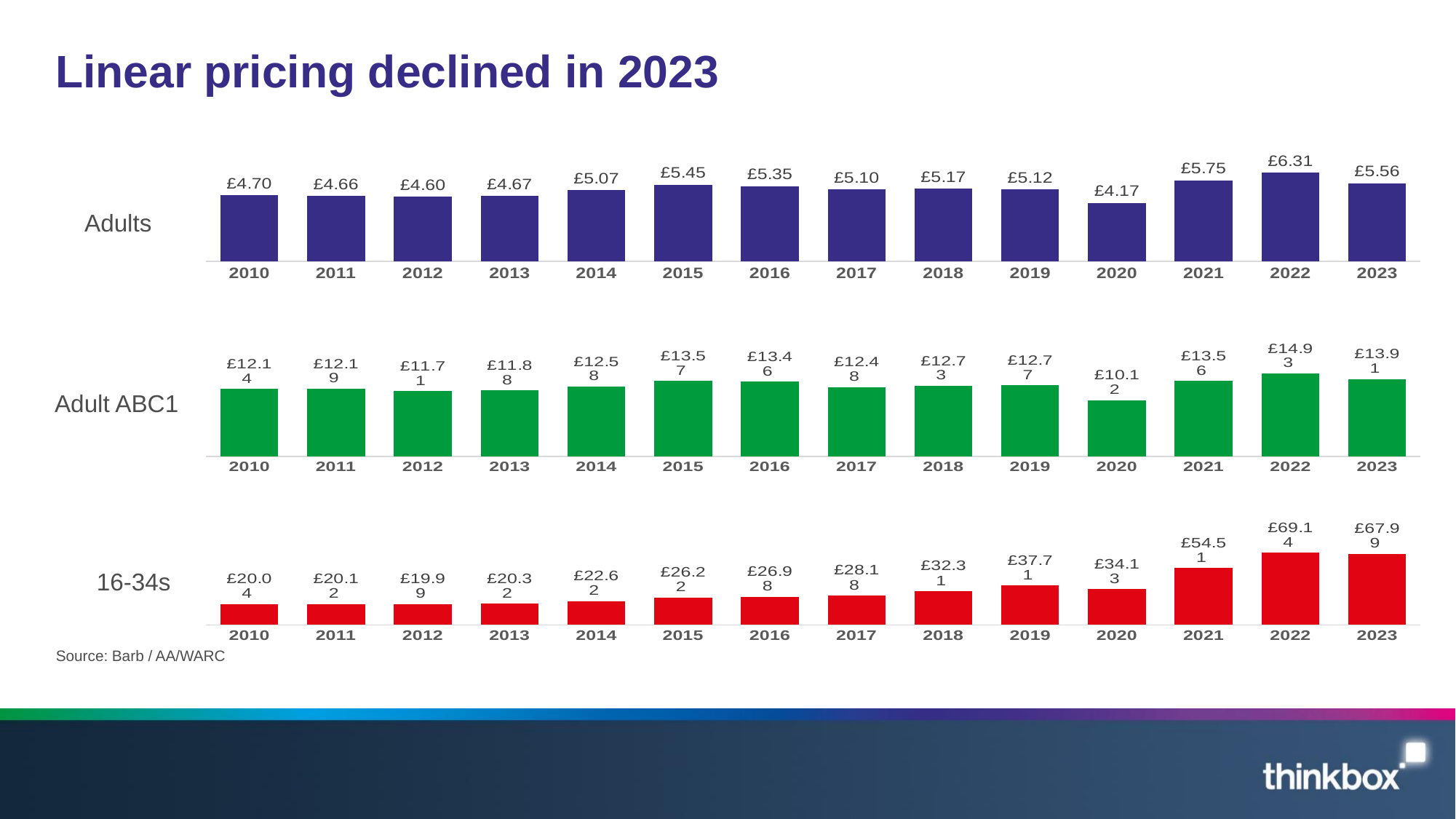

# Linear pricing declined in 2023

### Chart

| Category | Adults |
|---|---|
| 2010 | 4.7020588198061795 |
| 2011 | 4.664180443445871 |
| 2012 | 4.60038406567265 |
| 2013 | 4.6713399952645 |
| 2014 | 5.071363804199096 |
| 2015 | 5.449966259884554 |
| 2016 | 5.346221629184205 |
| 2017 | 5.103760073965694 |
| 2018 | 5.1661676875829485 |
| 2019 | 5.116816380568304 |
| 2020 | 4.1699813427080965 |
| 2021 | 5.752841648625523 |
| 2022 | 6.3095122394721095 |
| 2023 | 5.561904588026637 |
Adults

### Chart

| Category | Ad ABC1 |
|---|---|
| 2010 | 12.142799151457329 |
| 2011 | 12.191603514010975 |
| 2012 | 11.7122692827946 |
| 2013 | 11.877996293313135 |
| 2014 | 12.583960399486239 |
| 2015 | 13.567240354306144 |
| 2016 | 13.46006671958721 |
| 2017 | 12.481275637917268 |
| 2018 | 12.726001020628956 |
| 2019 | 12.76500589181801 |
| 2020 | 10.123495177274481 |
| 2021 | 13.564018170461106 |
| 2022 | 14.927149871979434 |
| 2023 | 13.910353537130739 |
Adult ABC1

### Chart

| Category | 16-34 |
|---|---|
| 2010 | 20.037470487002363 |
| 2011 | 20.116972604613554 |
| 2012 | 19.98884828584601 |
| 2013 | 20.32246182605822 |
| 2014 | 22.618030033338258 |
| 2015 | 26.216291938232807 |
| 2016 | 26.984013882904325 |
| 2017 | 28.184768220993558 |
| 2018 | 32.31045952667535 |
| 2019 | 37.711898997125225 |
| 2020 | 34.12686607804759 |
| 2021 | 54.514623093725014 |
| 2022 | 69.14220182064084 |
| 2023 | 67.99496197240242 |
16-34s
Source: Barb / AA/WARC